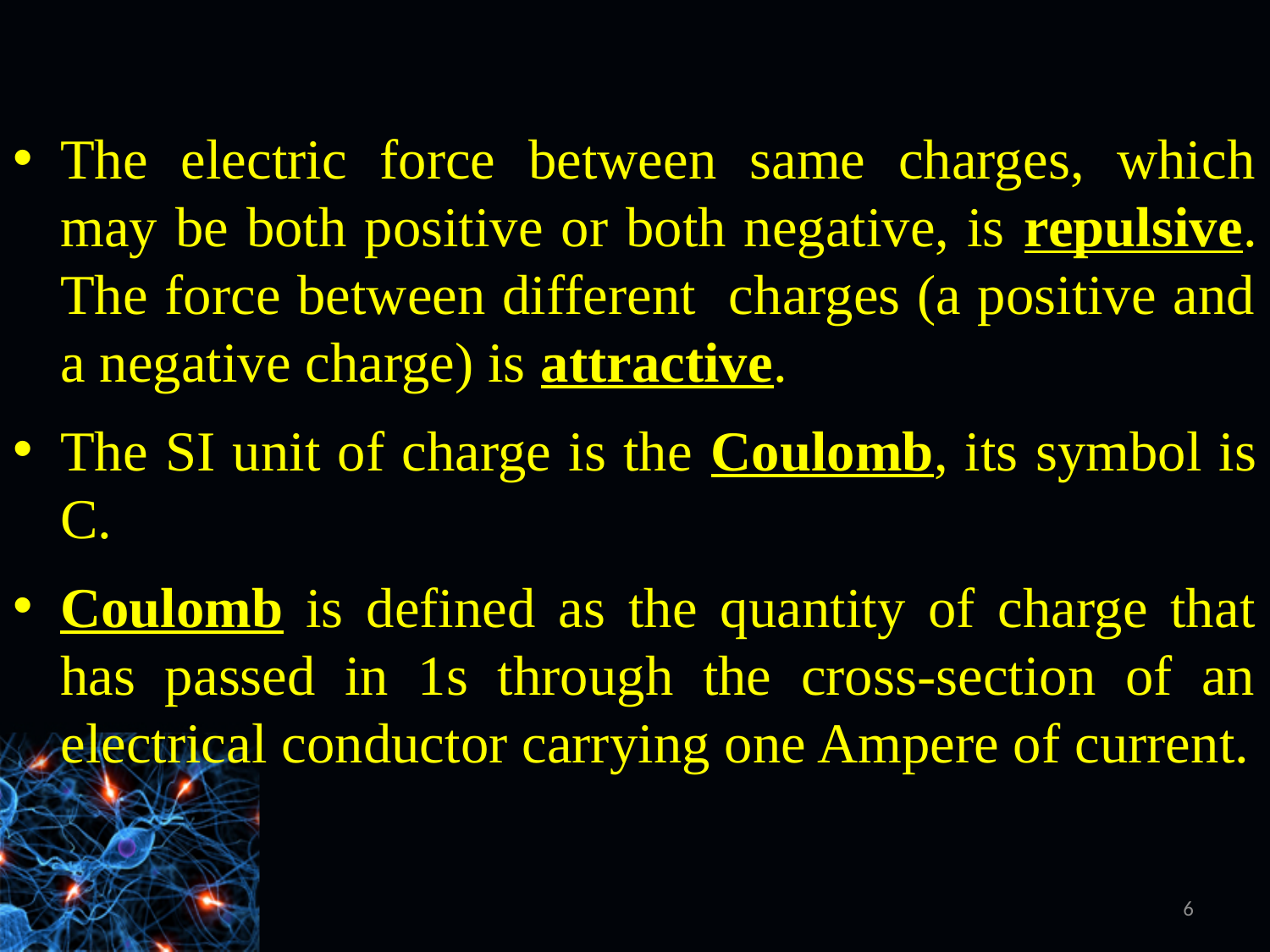

The electric force between same charges, which may be both positive or both negative, is repulsive. The force between different  charges (a positive and a negative charge) is attractive.
The SI unit of charge is the Coulomb, its symbol is C.
Coulomb is defined as the quantity of charge that has passed in 1s through the cross-section of an electrical conductor carrying one Ampere of current.
6